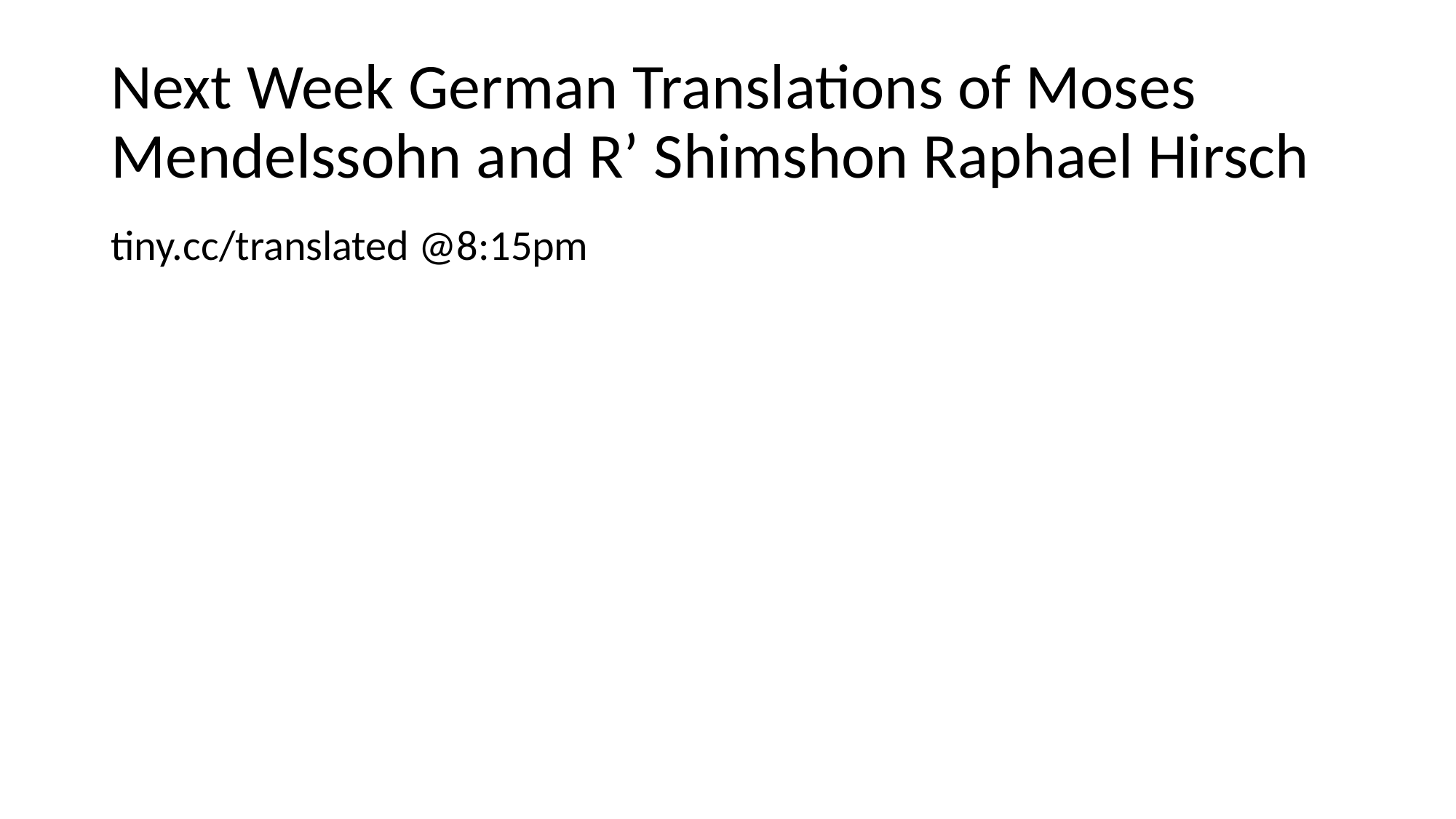

# Next Week German Translations of Moses Mendelssohn and R’ Shimshon Raphael Hirsch
tiny.cc/translated @8:15pm